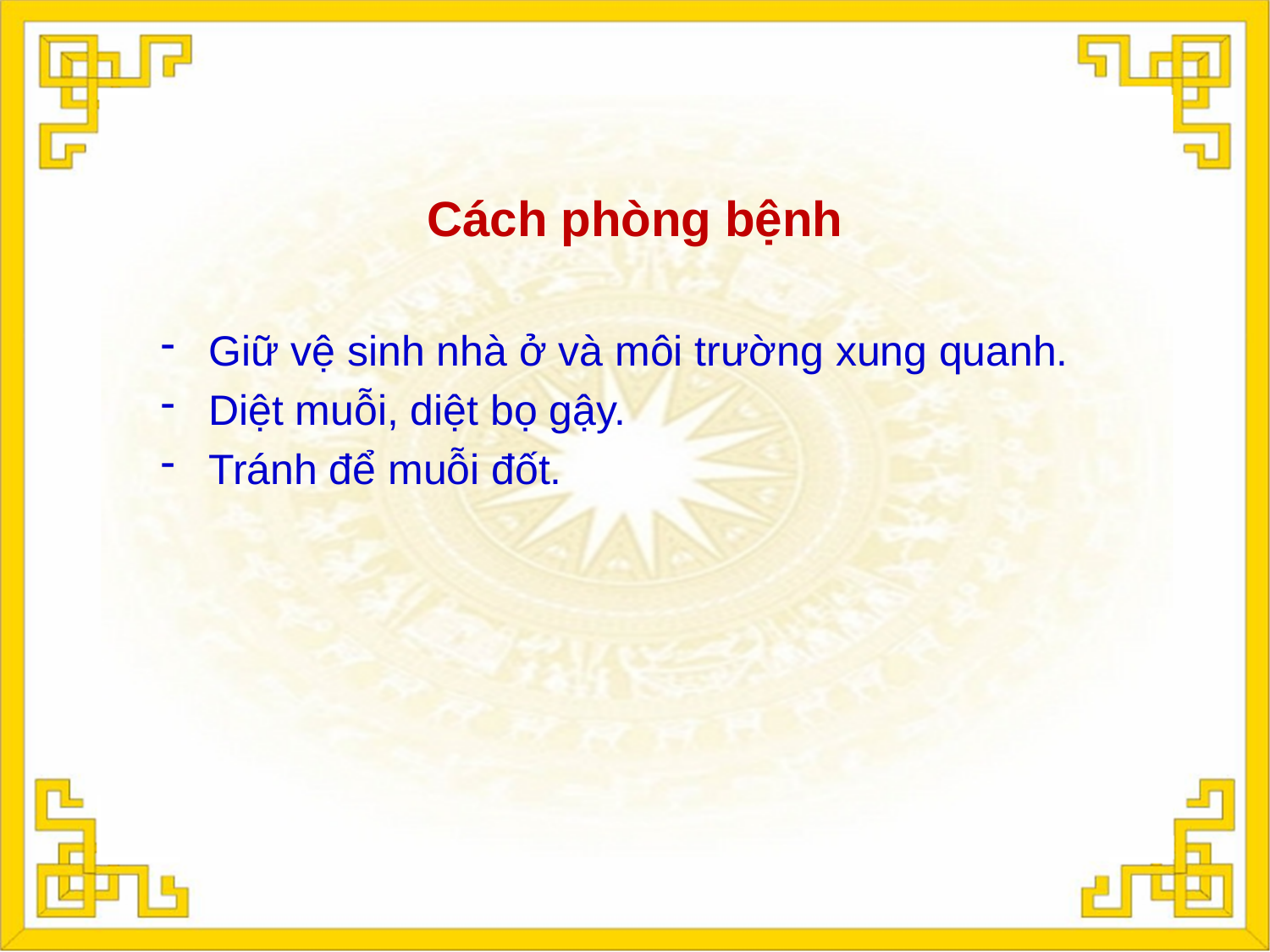

# Cách phòng bệnh
Giữ vệ sinh nhà ở và môi trường xung quanh.
Diệt muỗi, diệt bọ gậy.
Tránh để muỗi đốt.